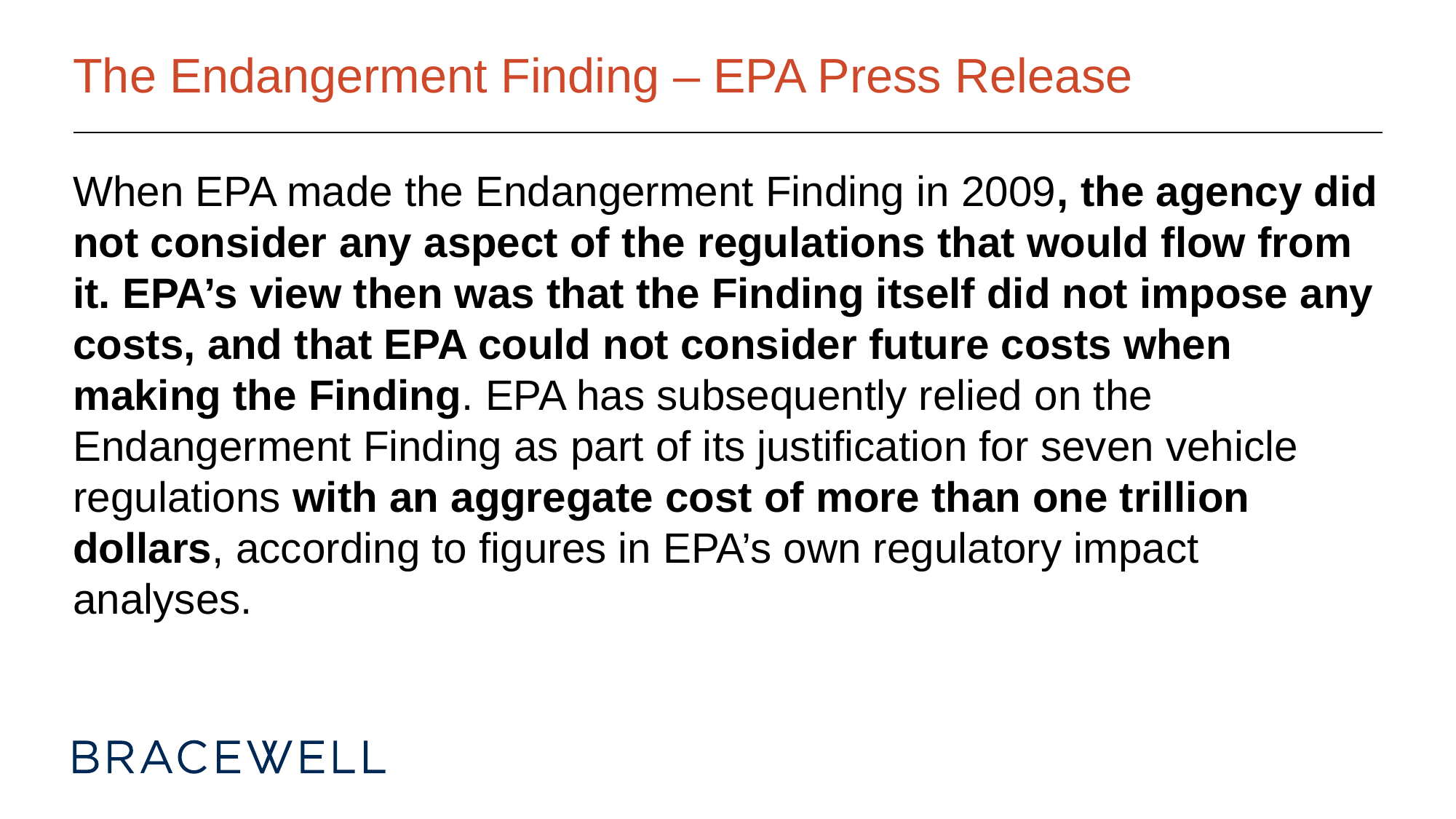

# The Endangerment Finding – EPA Press Release
When EPA made the Endangerment Finding in 2009, the agency did not consider any aspect of the regulations that would flow from it. EPA’s view then was that the Finding itself did not impose any costs, and that EPA could not consider future costs when making the Finding. EPA has subsequently relied on the Endangerment Finding as part of its justification for seven vehicle regulations with an aggregate cost of more than one trillion dollars, according to figures in EPA’s own regulatory impact analyses.